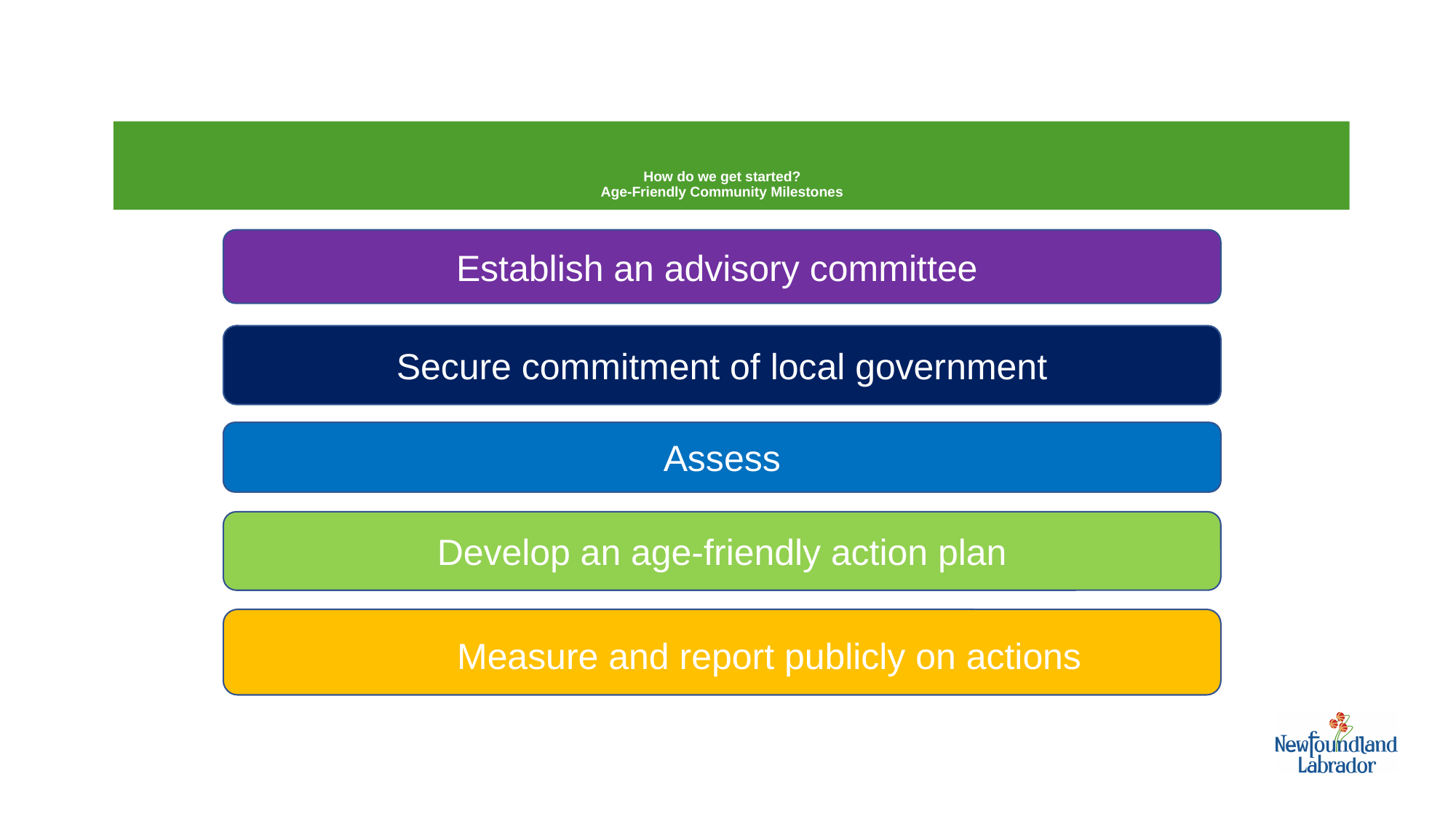

# How do we get started? Age-Friendly Community Milestones

Establish an advisory committee
Secure commitment of local government
Assess
Develop an age-friendly action plan
        Measure and report publicly on actions